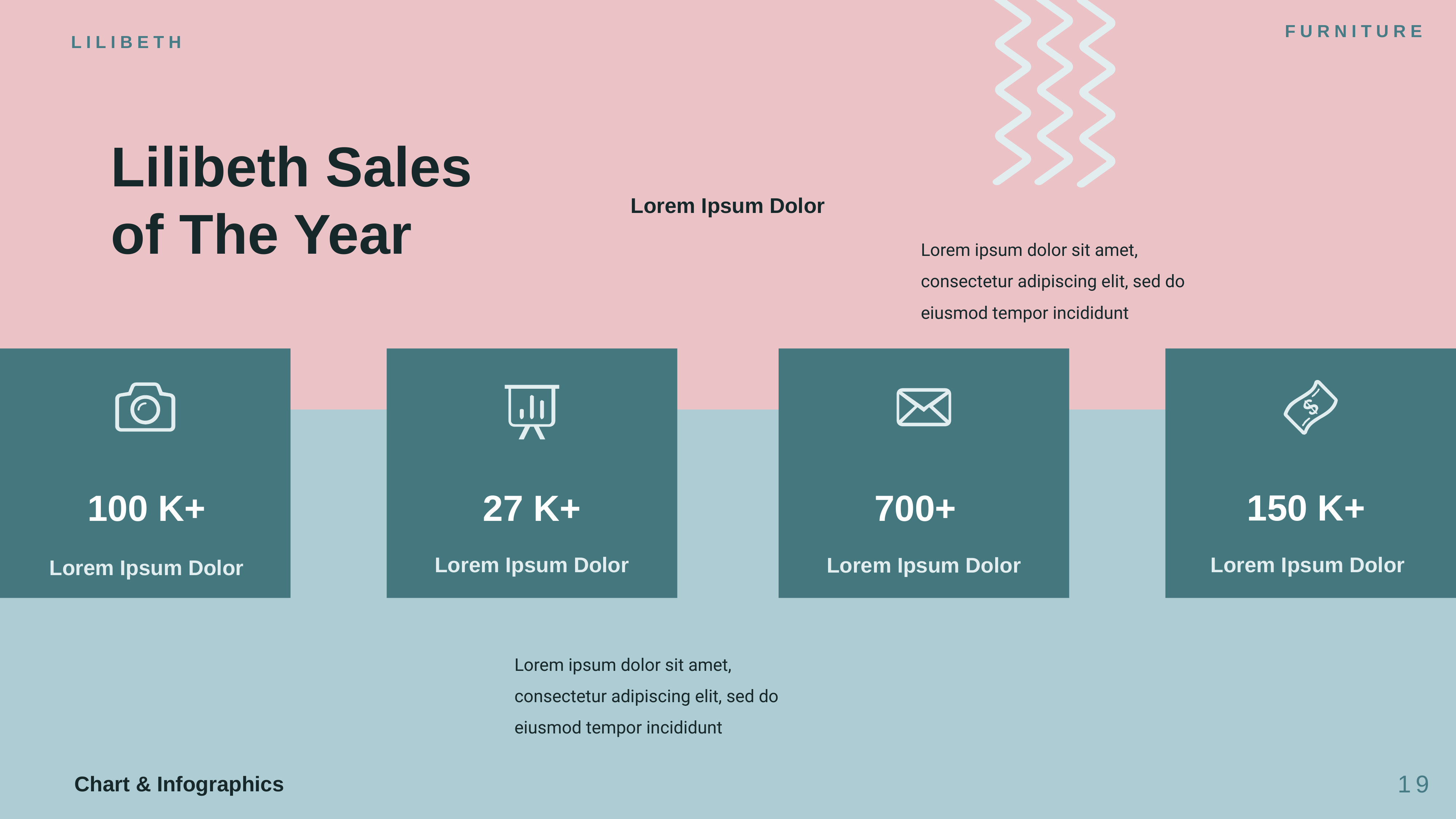

FURNITURE
LILIBETH

Lilibeth Sales
of The Year
Lorem Ipsum Dolor
Lorem ipsum dolor sit amet, consectetur adipiscing elit, sed do eiusmod tempor incididunt

150 K+
700+
100 K+
27 K+
Lorem Ipsum Dolor
Lorem Ipsum Dolor
Lorem Ipsum Dolor
Lorem Ipsum Dolor
Lorem ipsum dolor sit amet, consectetur adipiscing elit, sed do eiusmod tempor incididunt
19
Chart & Infographics